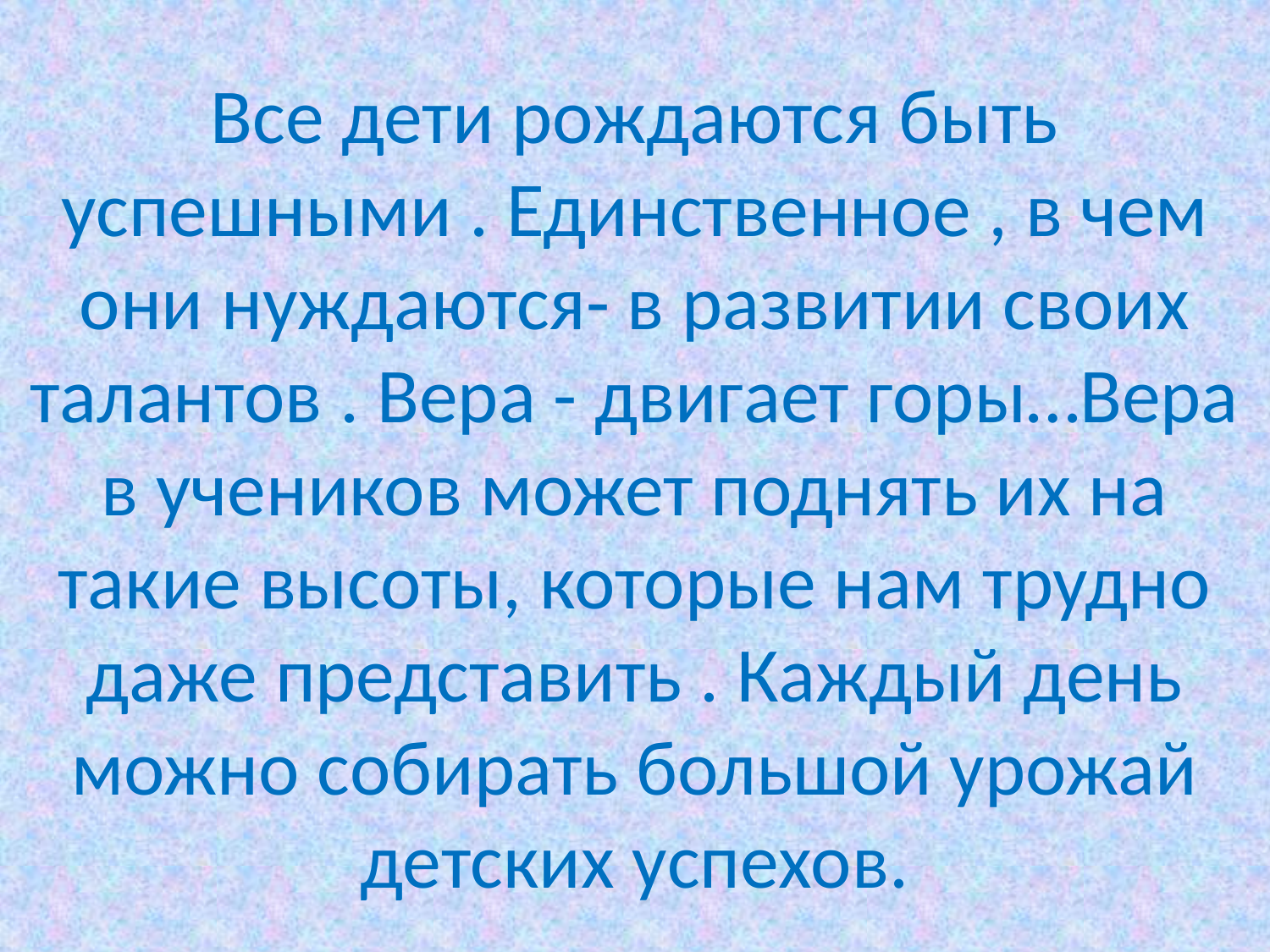

Все дети рождаются быть успешными . Единственное , в чем они нуждаются- в развитии своих талантов . Вера - двигает горы…Вера в учеников может поднять их на такие высоты, которые нам трудно даже представить . Каждый день можно собирать большой урожай детских успехов.